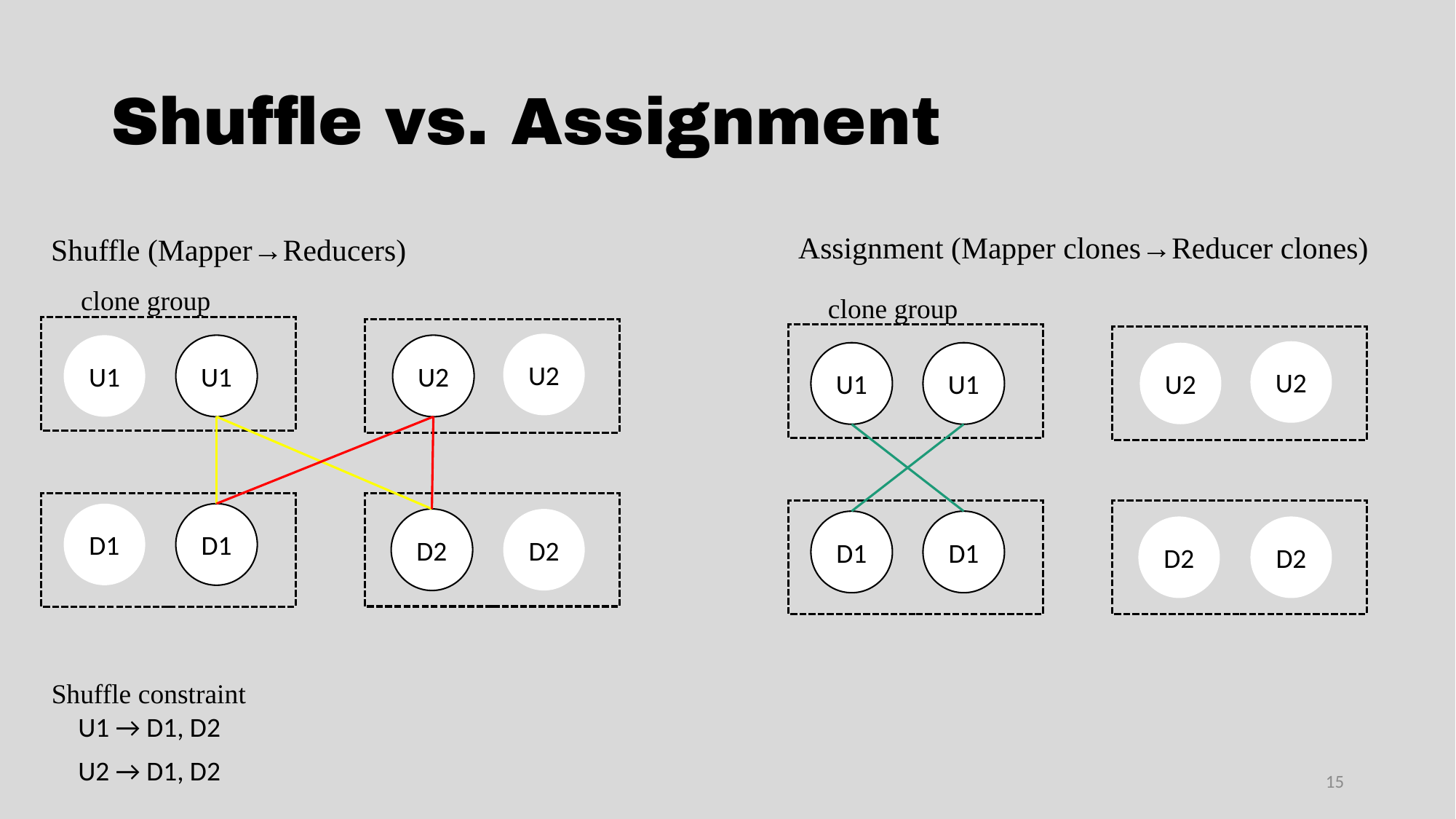

# Shuffle vs. Assignment
Assignment (Mapper clones→Reducer clones)
Shuffle (Mapper→Reducers)
clone group
clone group

U2
U1
U1
U2

D1
D1
D2
D2

U2
U1
U1
U2

D1
D1
D2
D2
Shuffle constraint
U1 → D1, D2
U2 → D1, D2
15